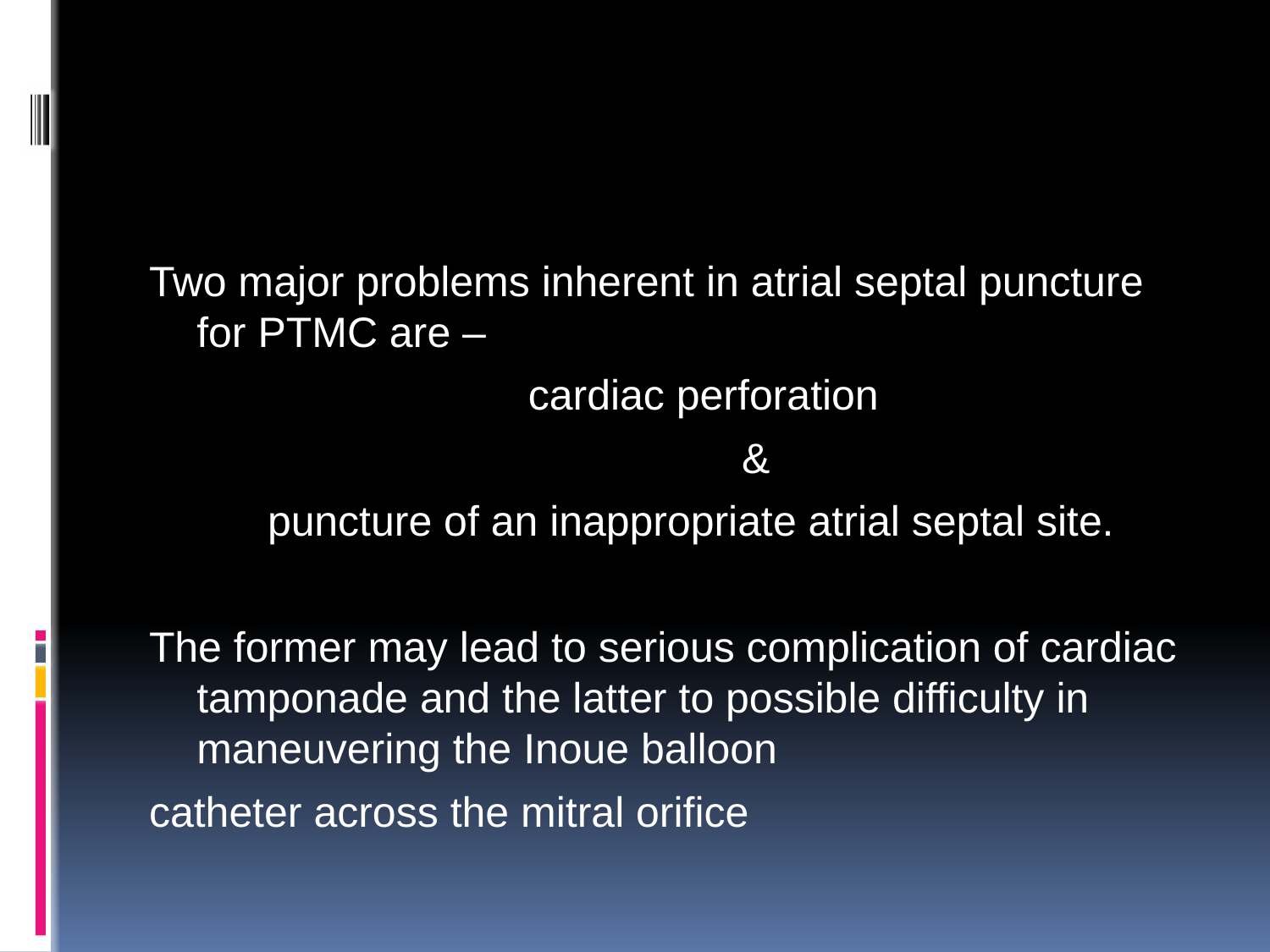

#
Two major problems inherent in atrial septal puncture for PTMC are –
                                cardiac perforation
                                                  &
          puncture of an inappropriate atrial septal site.

The former may lead to serious complication of cardiac tamponade and the latter to possible difficulty in maneuvering the Inoue balloon
catheter across the mitral orifice